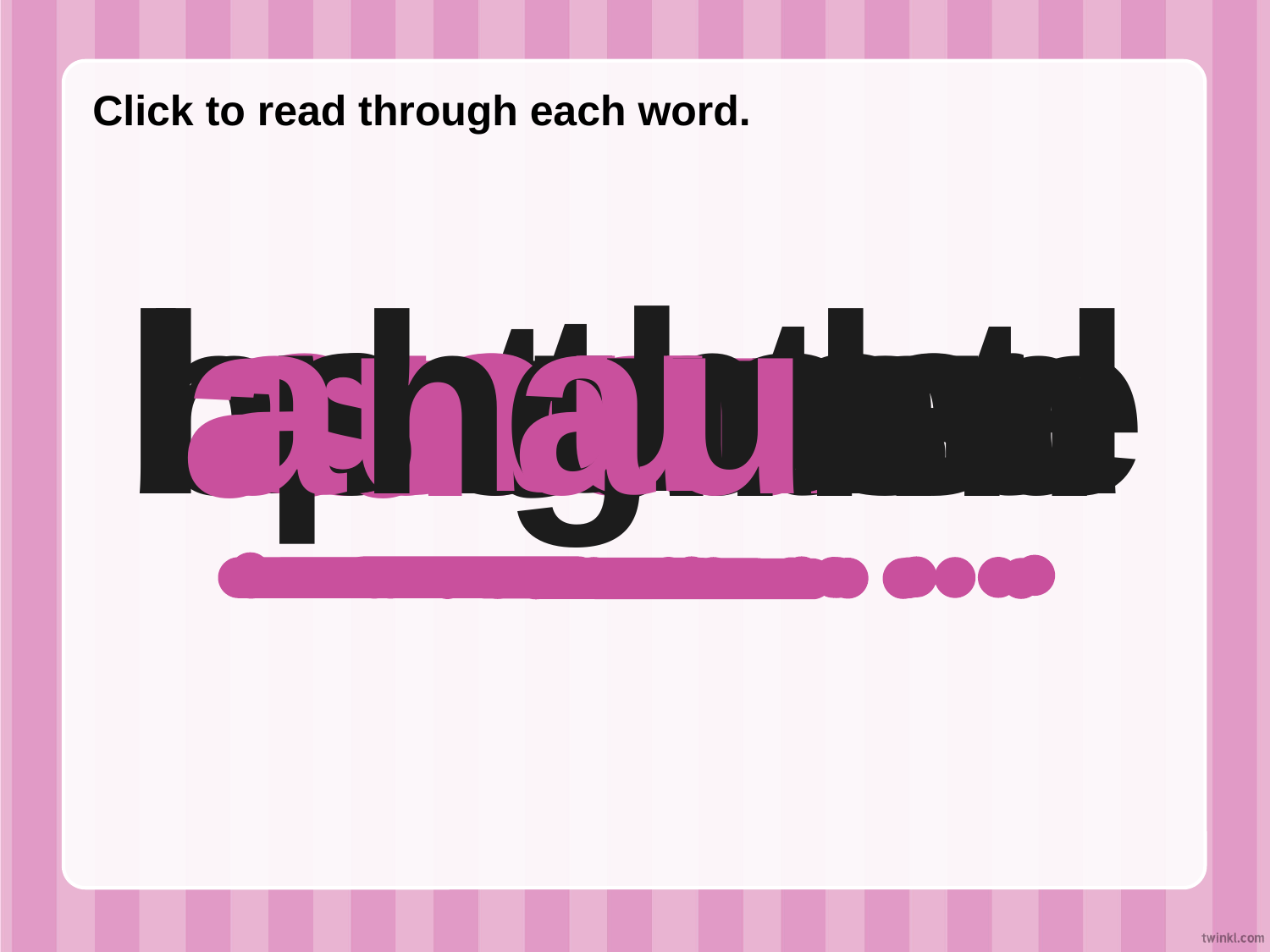

Click to read through each word.
author
pause
sauce
haul
august
because
haunted
autumn